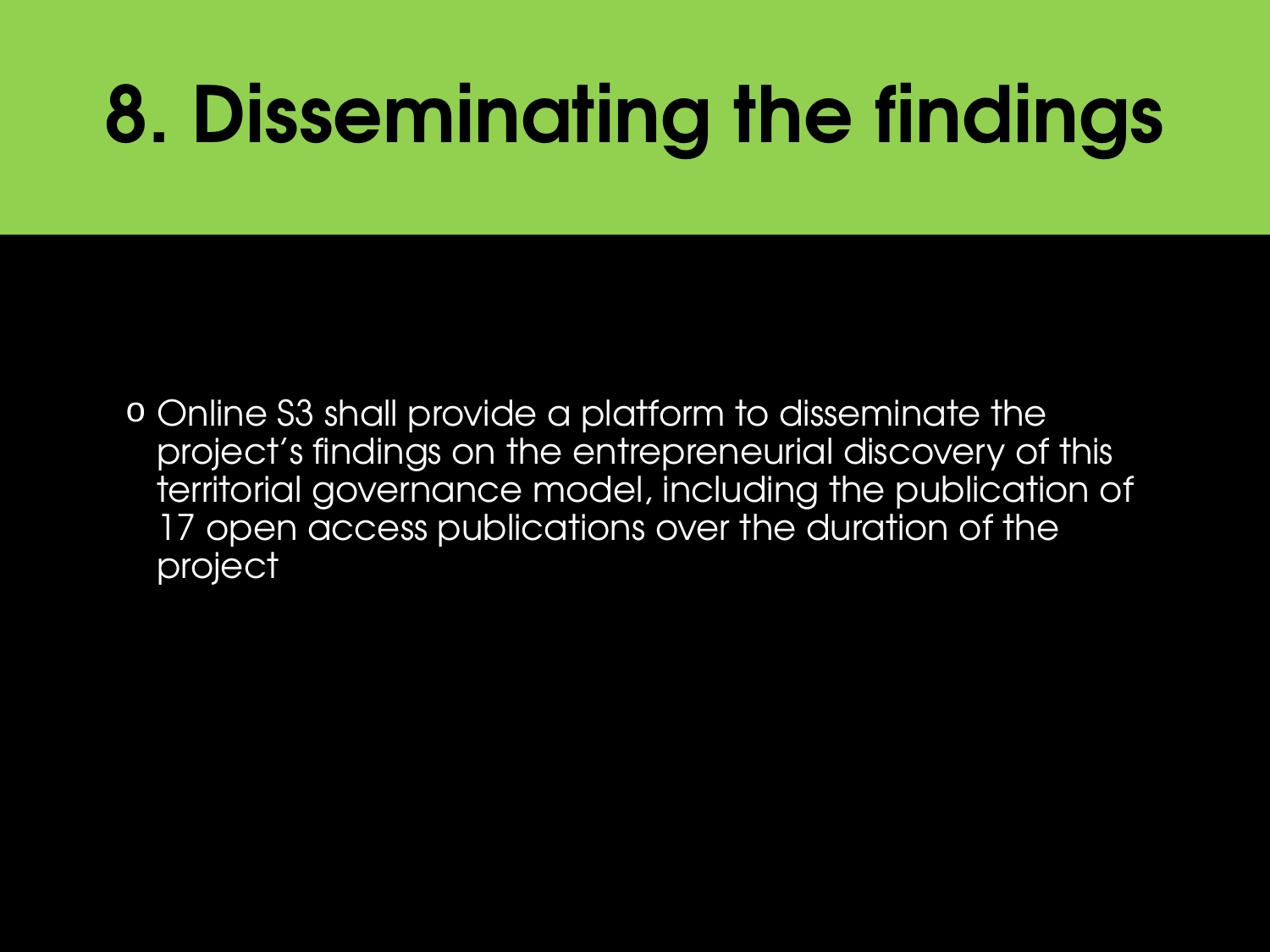

# 8. Disseminating the findings

Online S3 shall provide a platform to disseminate the project’s findings on the entrepreneurial discovery of this territorial governance model, including the publication of 17 open access publications over the duration of the project